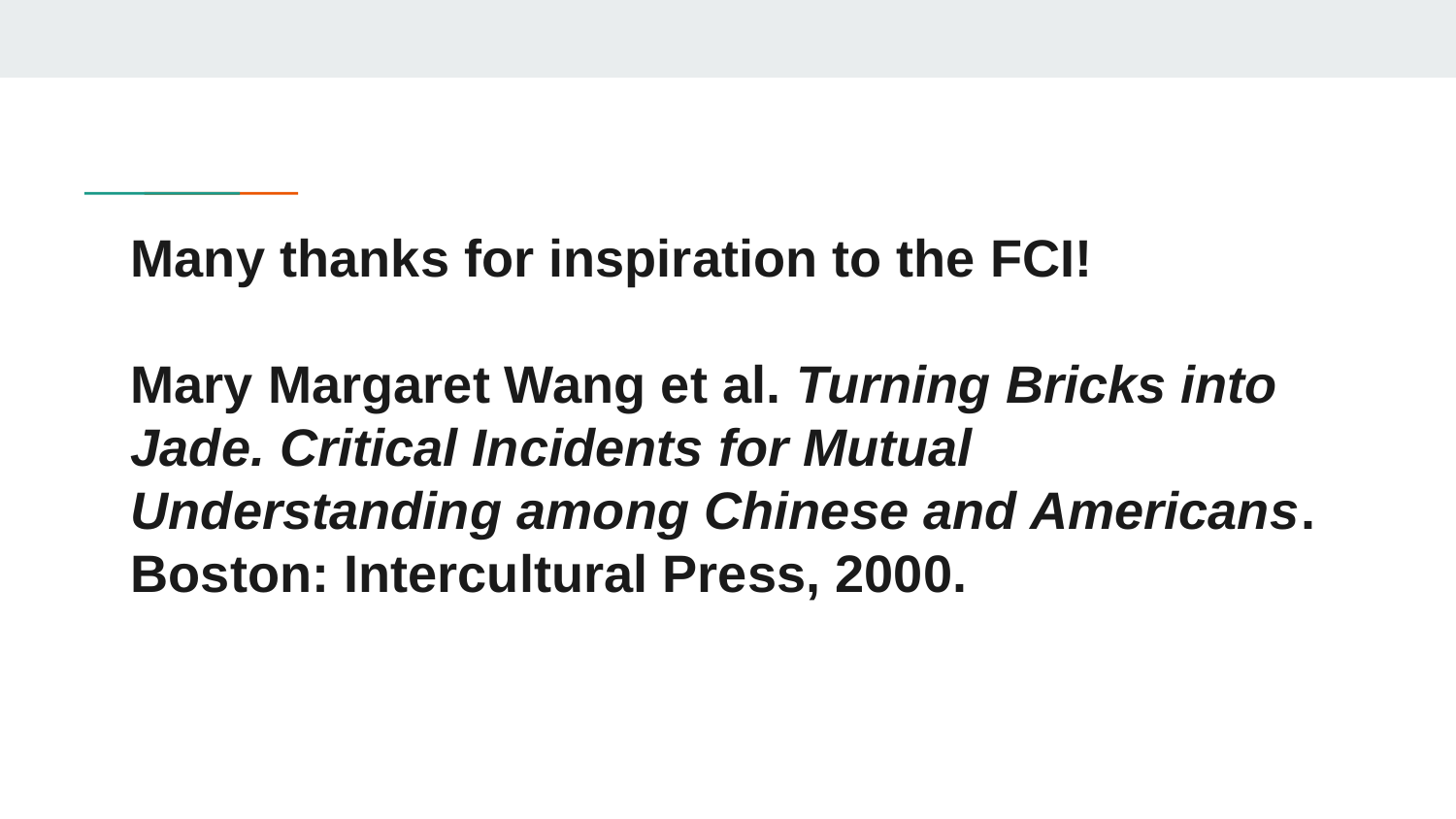

# Many thanks for inspiration to the FCI! Mary Margaret Wang et al. Turning Bricks into Jade. Critical Incidents for Mutual Understanding among Chinese and Americans. Boston: Intercultural Press, 2000.